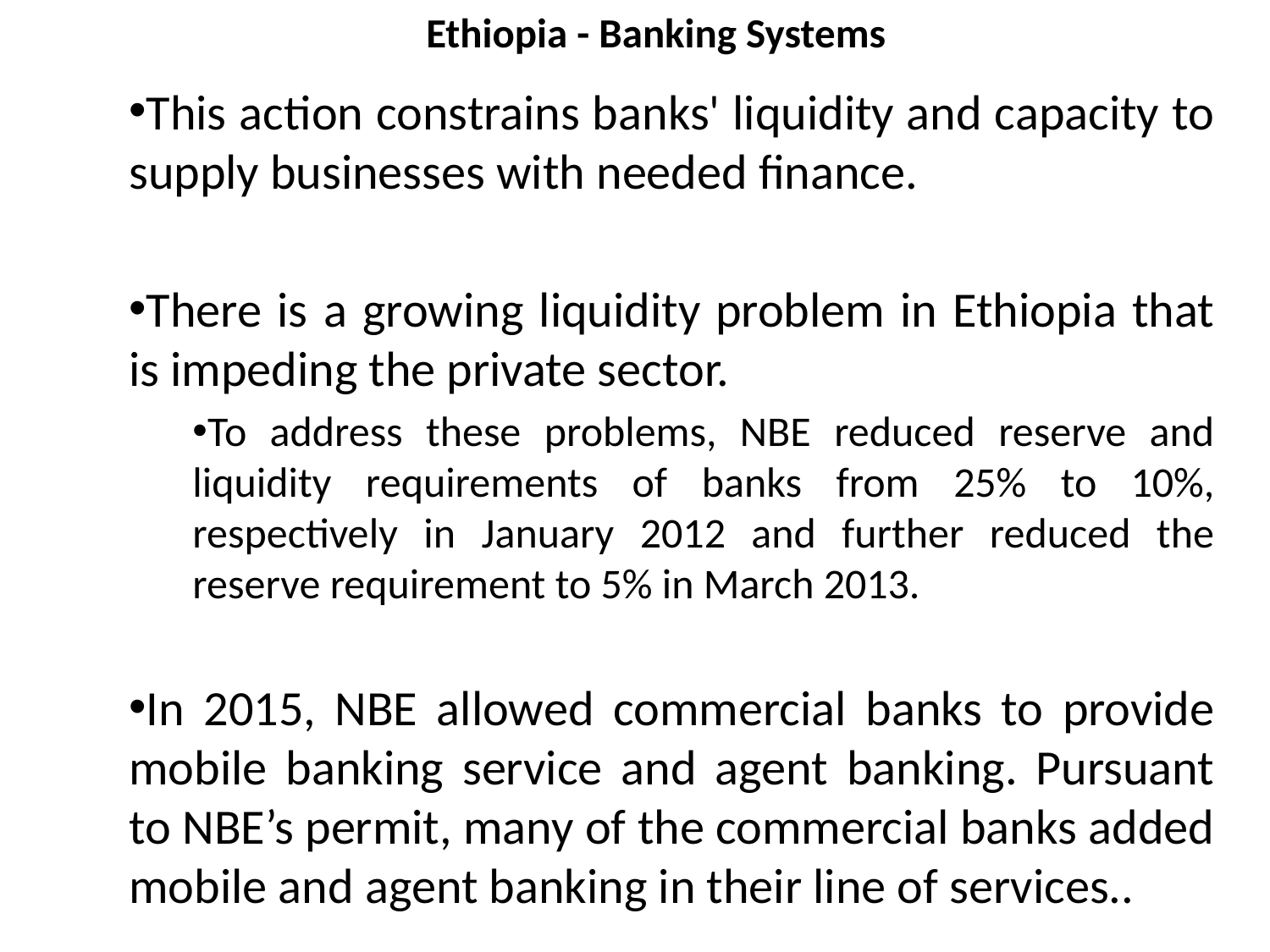

# Ethiopia - Banking Systems
This action constrains banks' liquidity and capacity to supply businesses with needed finance.

There is a growing liquidity problem in Ethiopia that is impeding the private sector.
To address these problems, NBE reduced reserve and liquidity requirements of banks from 25% to 10%, respectively in January 2012 and further reduced the reserve requirement to 5% in March 2013.

In 2015, NBE allowed commercial banks to provide mobile banking service and agent banking. Pursuant to NBE’s permit, many of the commercial banks added mobile and agent banking in their line of services..